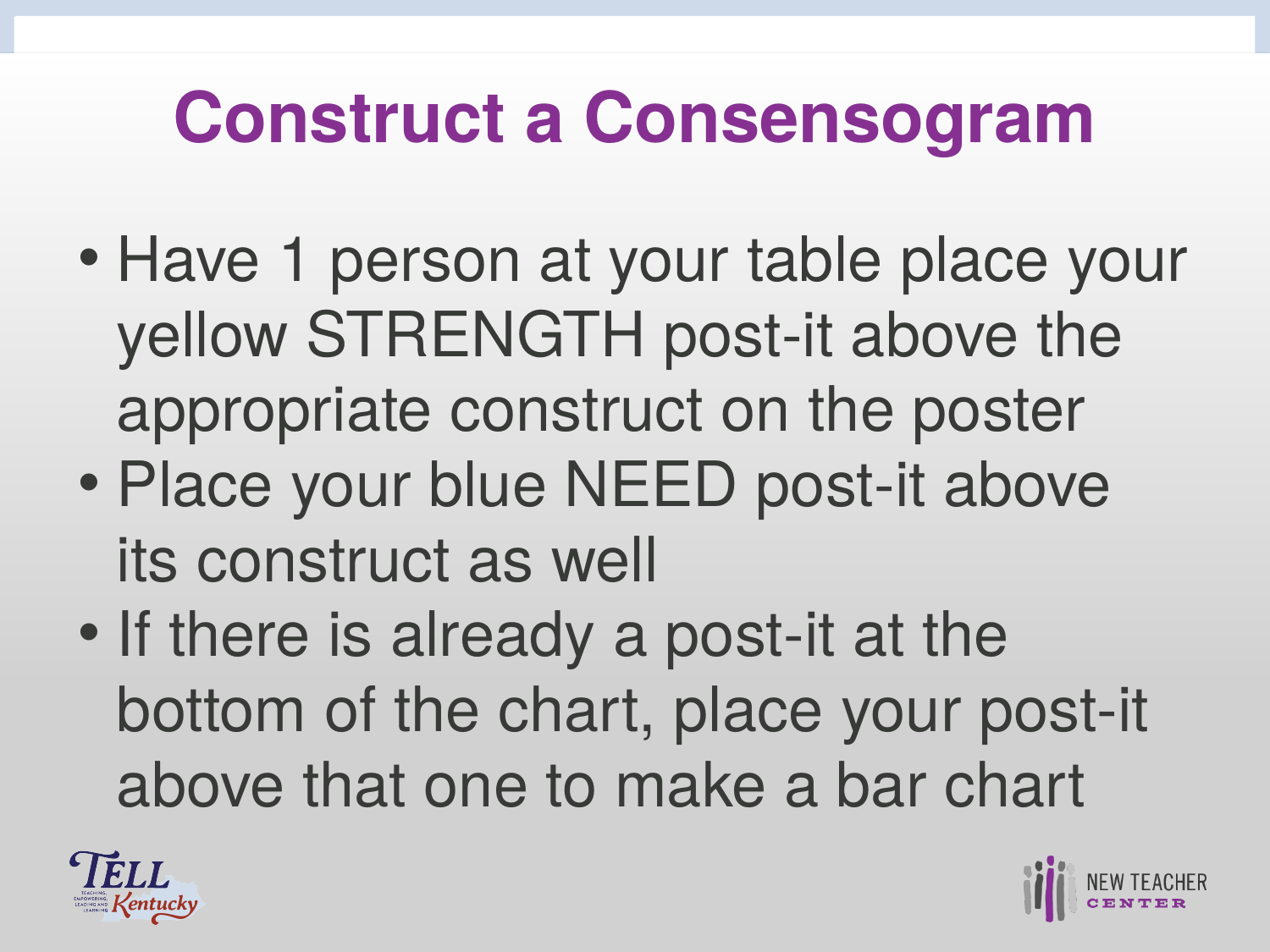

# Construct a Consensogram
Have 1 person at your table place your yellow STRENGTH post-it above the appropriate construct on the poster
Place your blue NEED post-it above its construct as well
If there is already a post-it at the bottom of the chart, place your post-it above that one to make a bar chart